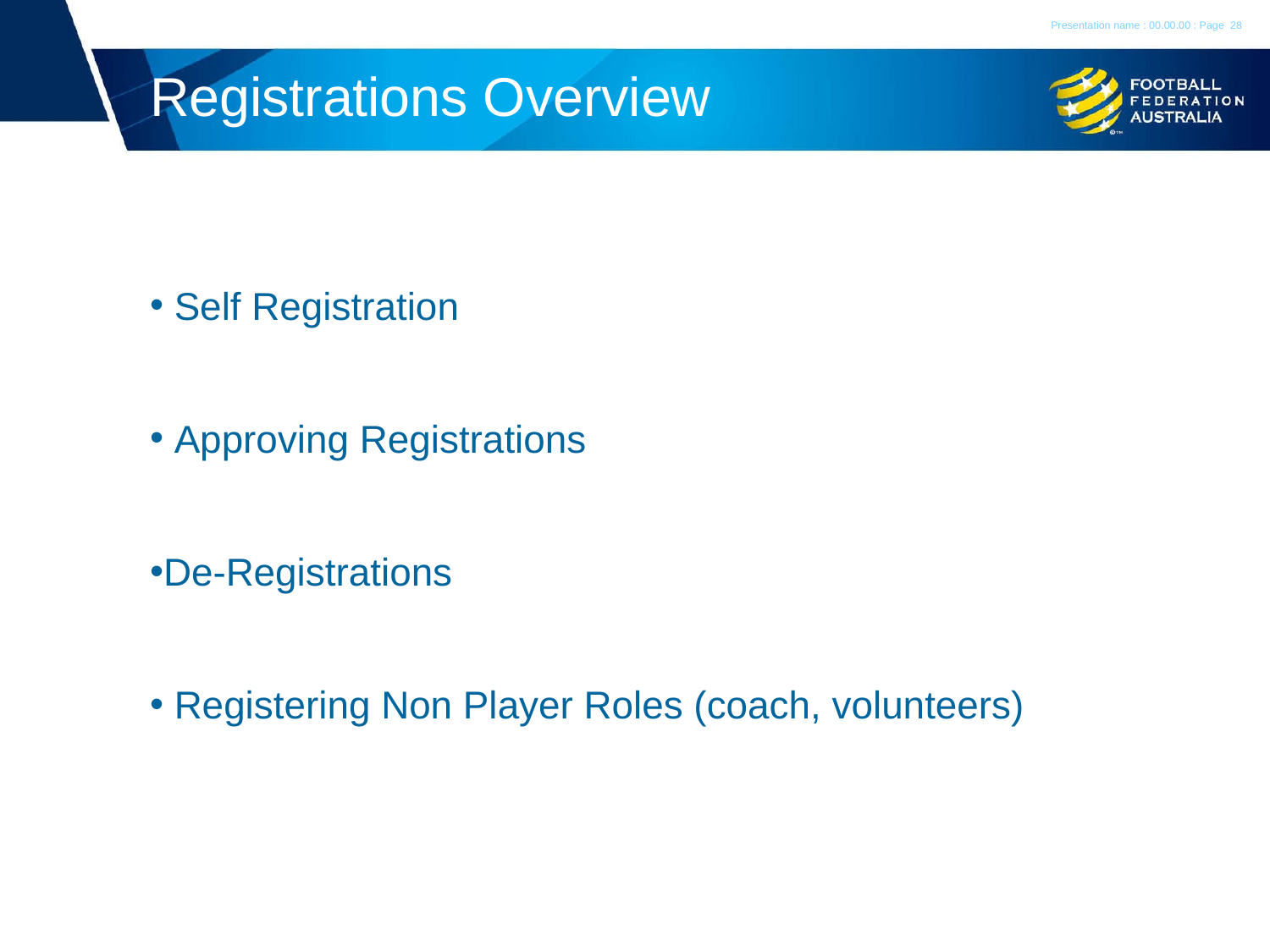

Presentation name : 00.00.00 : Page
28
# Registrations Overview

 Self Registration

 Approving Registrations

De-Registrations

 Registering Non Player Roles (coach, volunteers)